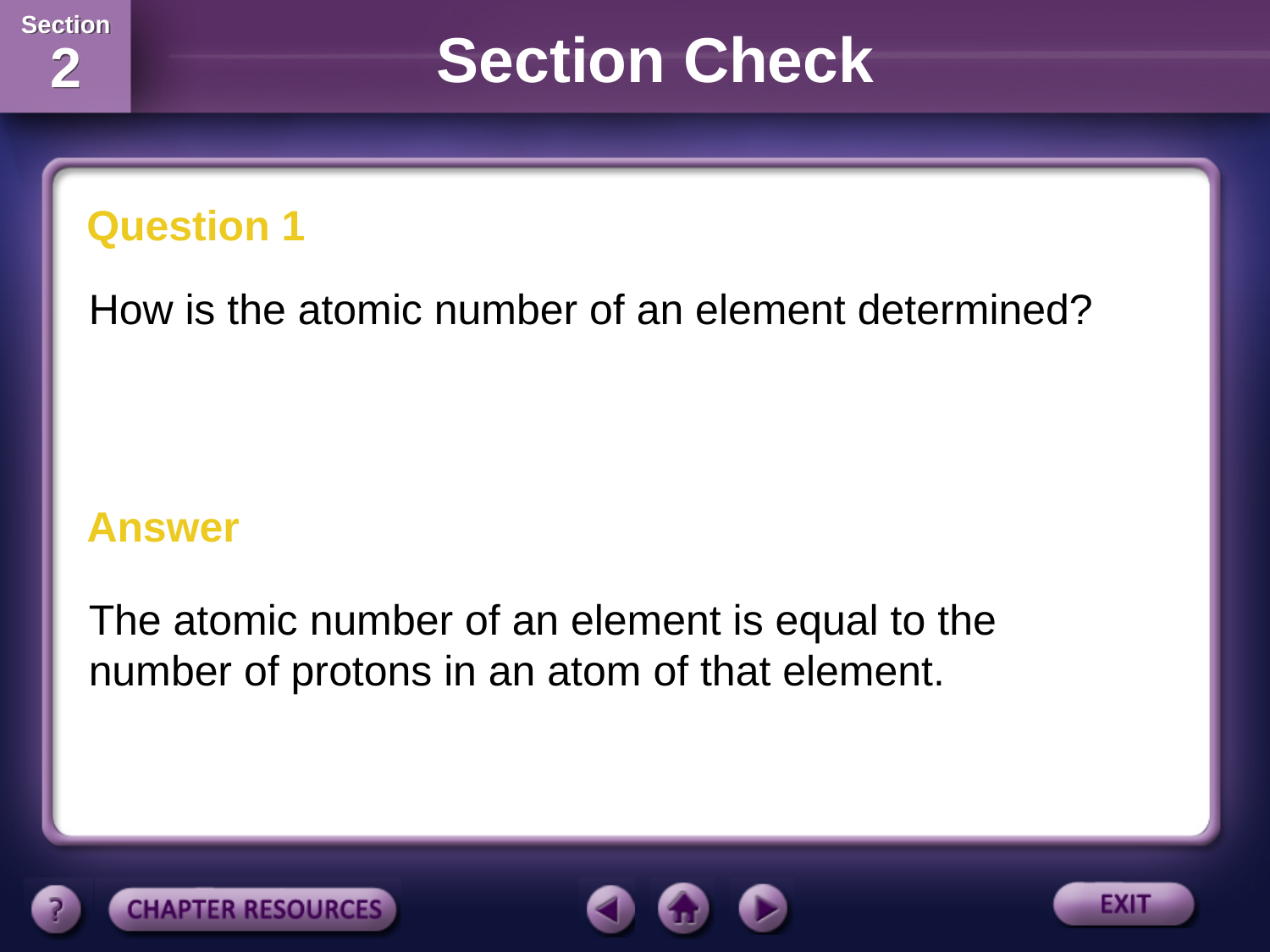

Section Check

Question 1
How is the atomic number of an element determined?
Answer
The atomic number of an element is equal to the number of protons in an atom of that element.